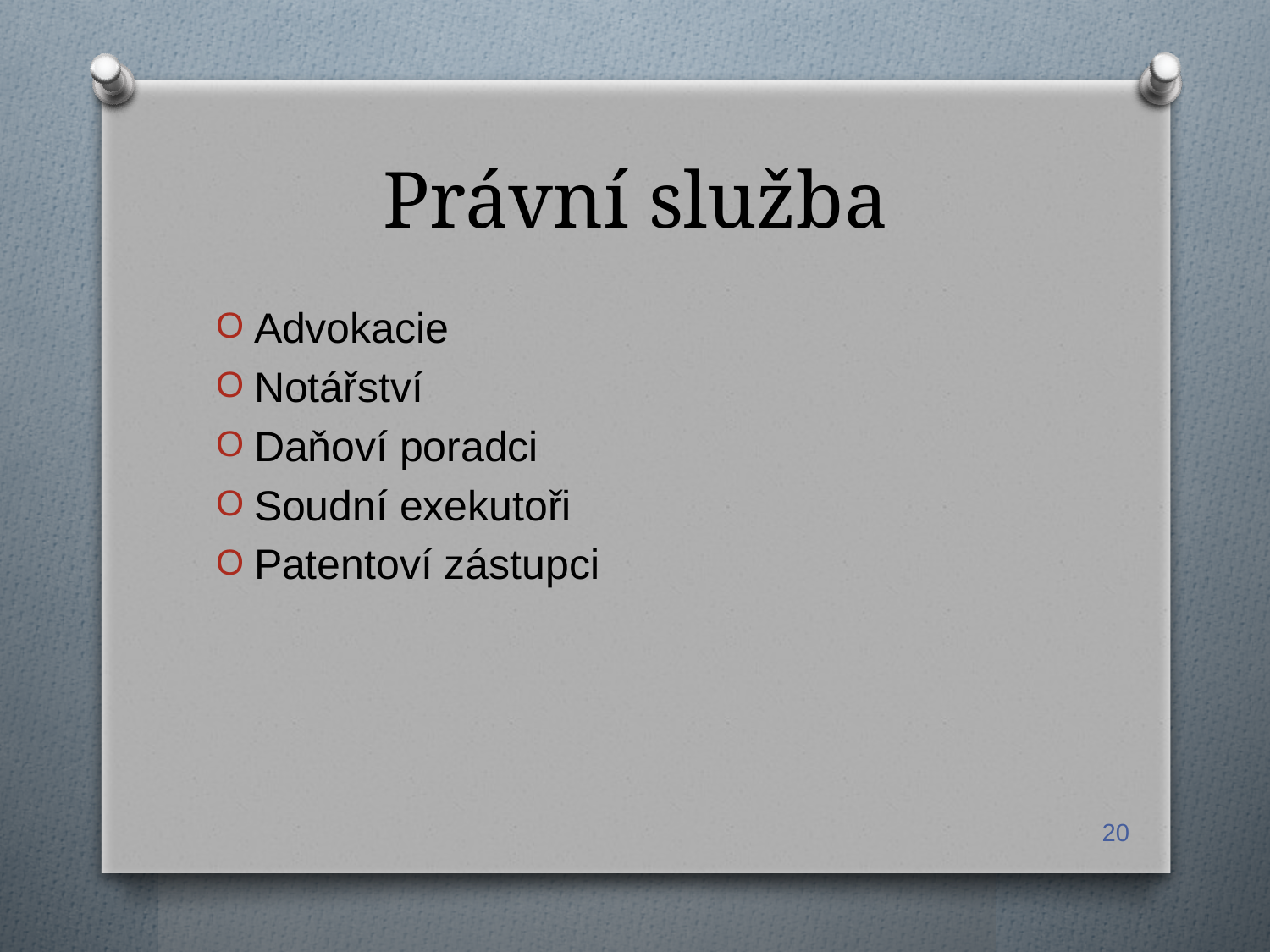

# Právní služba
Advokacie
Notářství
Daňoví poradci
Soudní exekutoři
Patentoví zástupci
20